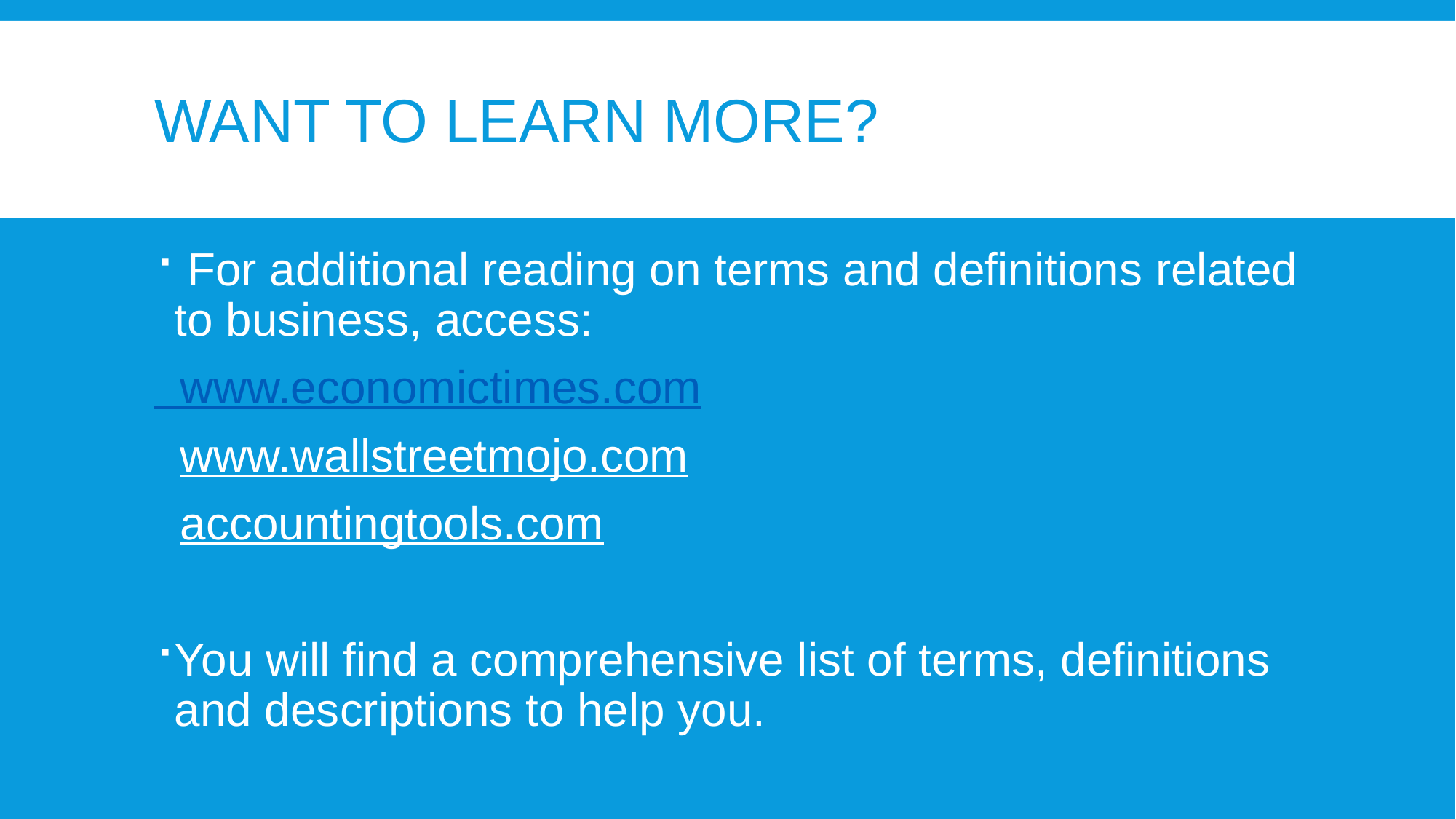

# Want to learn more?
 For additional reading on terms and definitions related to business, access:
  www.economictimes.com
  www.wallstreetmojo.com
  accountingtools.com

You will find a comprehensive list of terms, definitions and descriptions to help you.